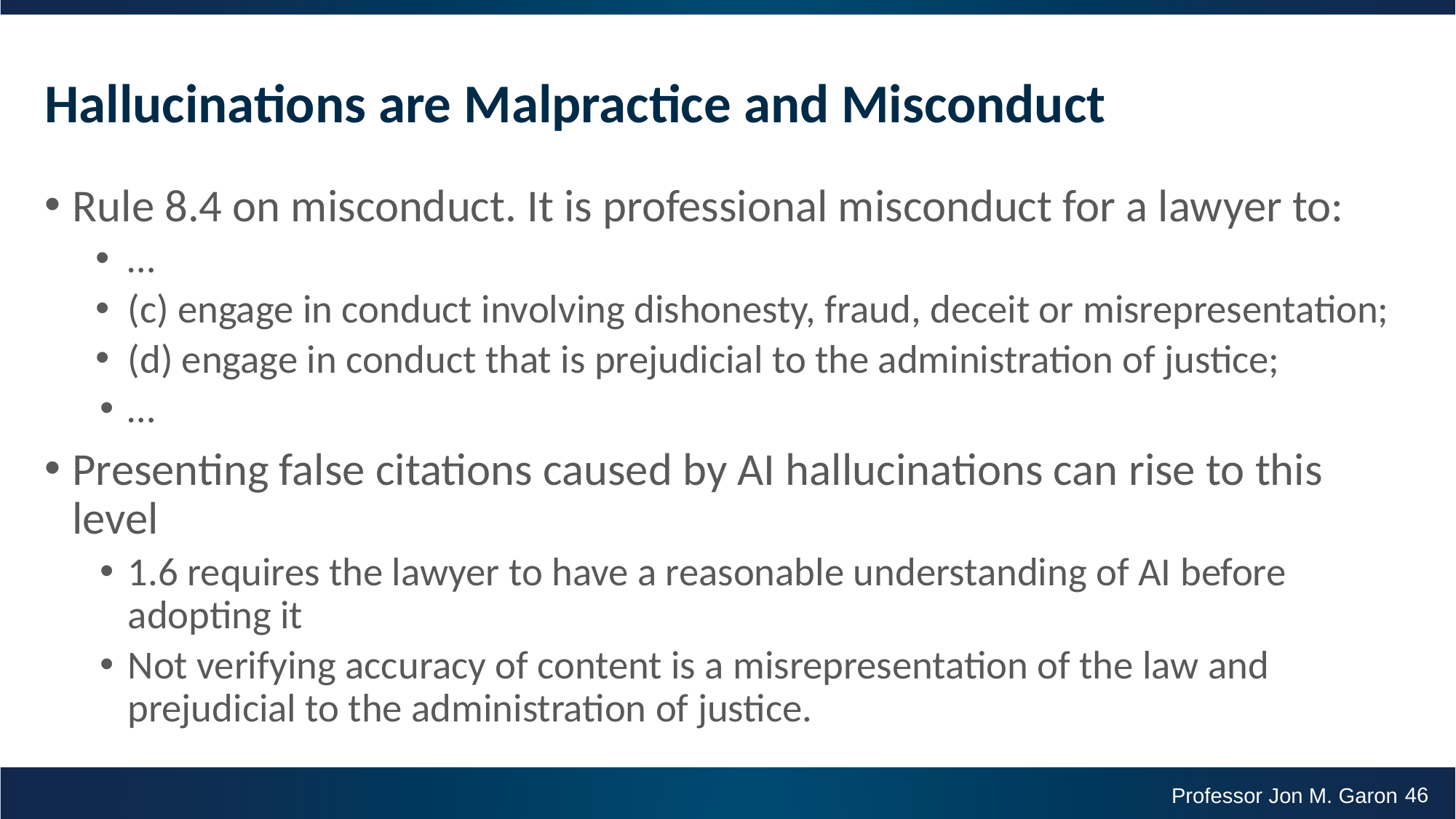

# Hallucinations are Malpractice and Misconduct
Rule 8.4 on misconduct. It is professional misconduct for a lawyer to:
…
(c) engage in conduct involving dishonesty, fraud, deceit or misrepresentation;
(d) engage in conduct that is prejudicial to the administration of justice;
…
Presenting false citations caused by AI hallucinations can rise to this level
1.6 requires the lawyer to have a reasonable understanding of AI before adopting it
Not verifying accuracy of content is a misrepresentation of the law and prejudicial to the administration of justice.